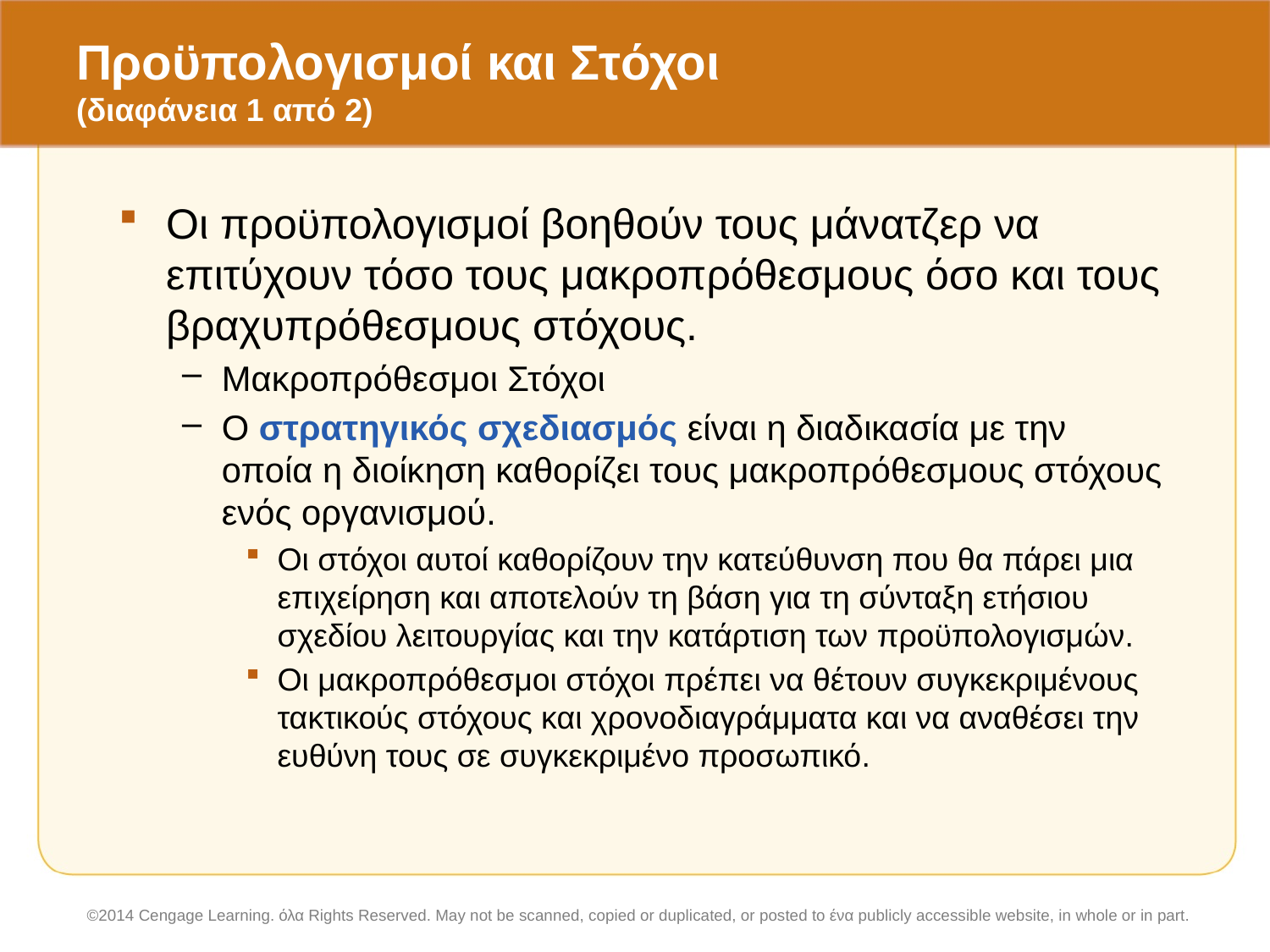

# Προϋπολογισμοί και Στόχοι (διαφάνεια 1 από 2)
Οι προϋπολογισμοί βοηθούν τους μάνατζερ να επιτύχουν τόσο τους μακροπρόθεσμους όσο και τους βραχυπρόθεσμους στόχους.
Μακροπρόθεσμοι Στόχοι
Ο στρατηγικός σχεδιασμός είναι η διαδικασία με την οποία η διοίκηση καθορίζει τους μακροπρόθεσμους στόχους ενός οργανισμού.
Οι στόχοι αυτοί καθορίζουν την κατεύθυνση που θα πάρει μια επιχείρηση και αποτελούν τη βάση για τη σύνταξη ετήσιου σχεδίου λειτουργίας και την κατάρτιση των προϋπολογισμών.
Οι μακροπρόθεσμοι στόχοι πρέπει να θέτουν συγκεκριμένους τακτικούς στόχους και χρονοδιαγράμματα και να αναθέσει την ευθύνη τους σε συγκεκριμένο προσωπικό.

©2014 Cengage Learning. όλα Rights Reserved. May not be scanned, copied or duplicated, or posted to ένα publicly accessible website, in whole or in part.